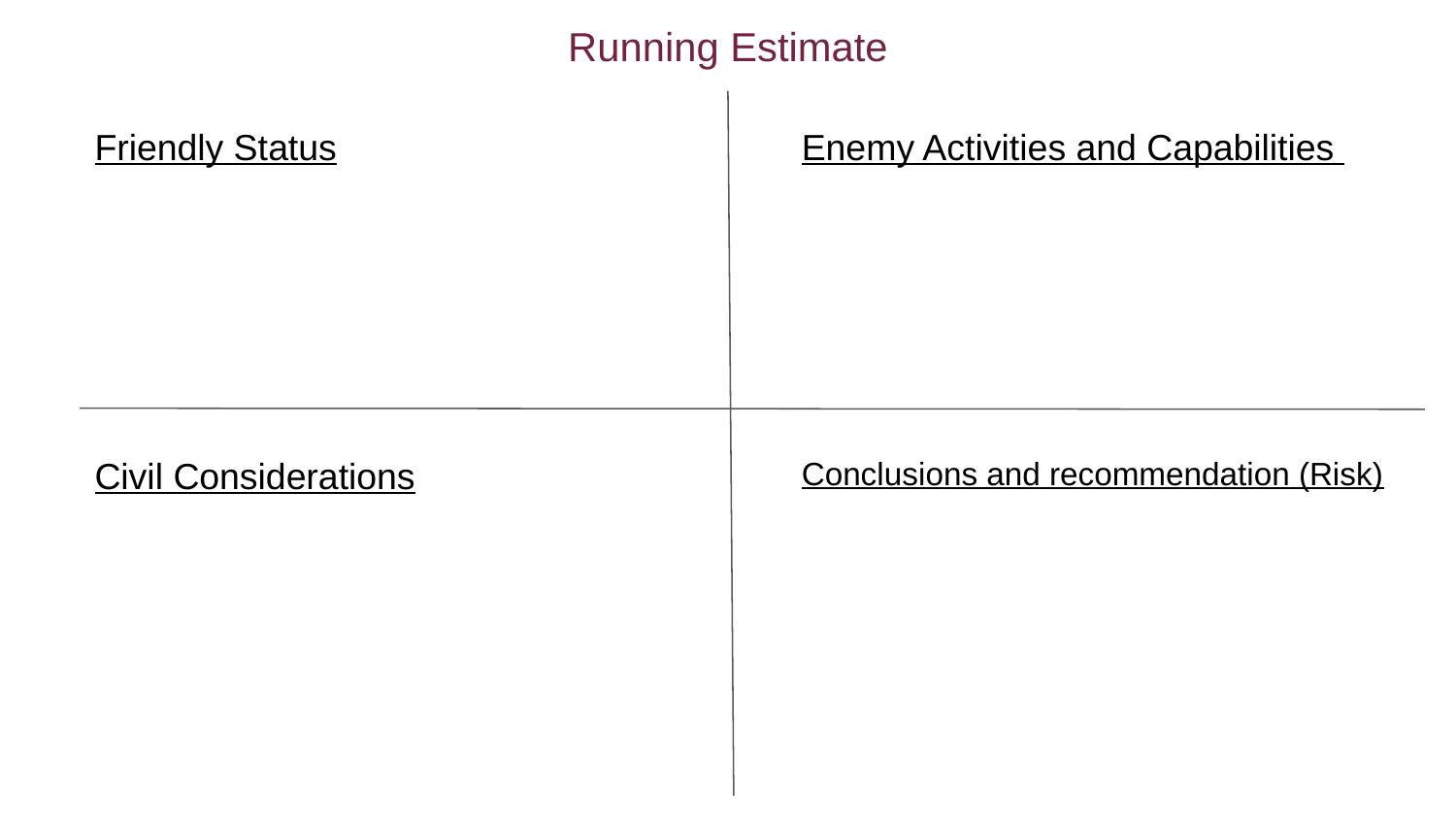

# Running Estimate
Friendly Status
Enemy Activities and Capabilities
Civil Considerations
Conclusions and recommendation (Risk)